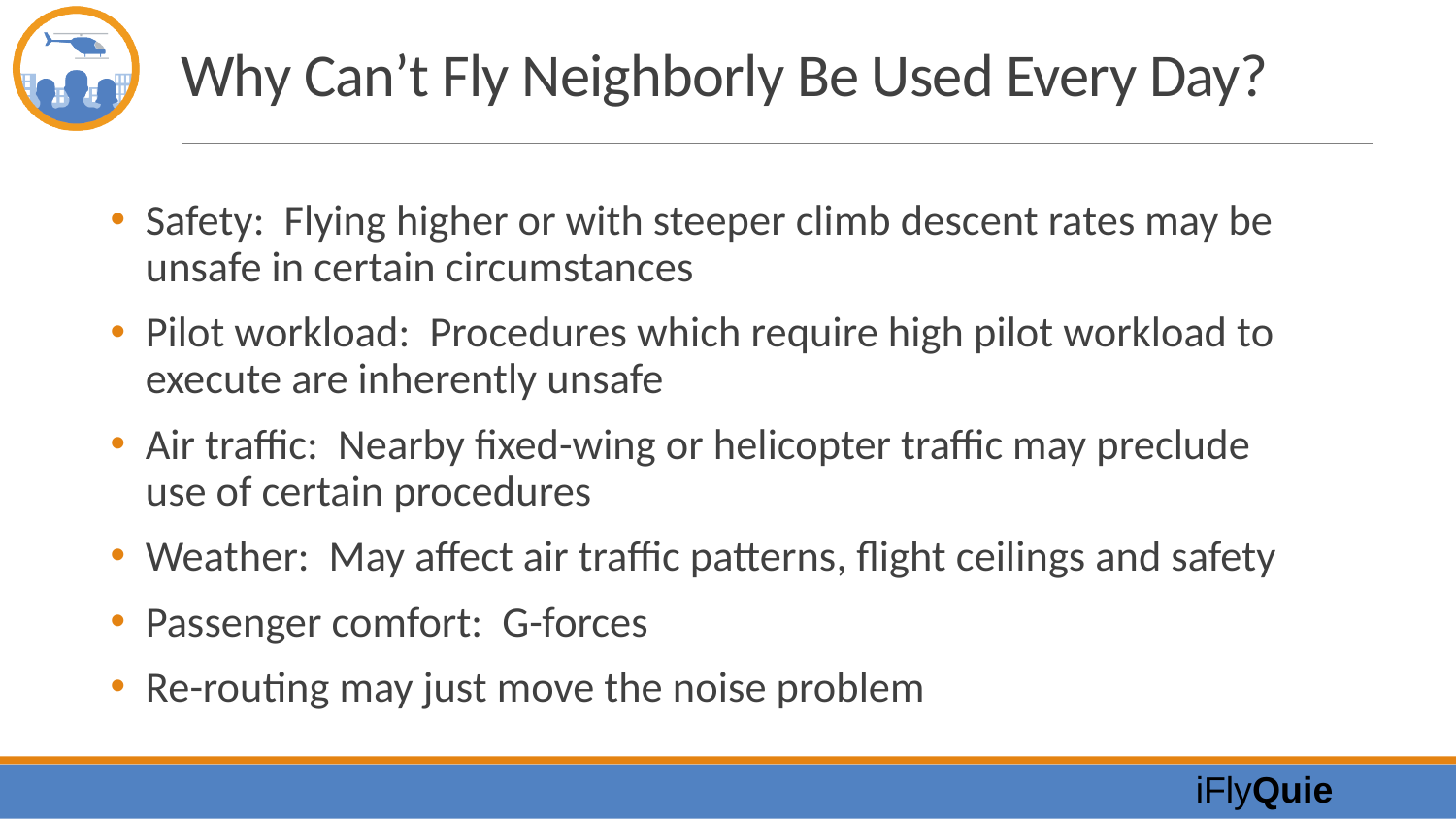

# Why Can’t Fly Neighborly Be Used Every Day?
Safety:  Flying higher or with steeper climb descent rates may be unsafe in certain circumstances
Pilot workload:  Procedures which require high pilot workload to execute are inherently unsafe
Air traffic:  Nearby fixed-wing or helicopter traffic may preclude use of certain procedures
Weather:  May affect air traffic patterns, flight ceilings and safety
Passenger comfort:  G-forces
Re-routing may just move the noise problem